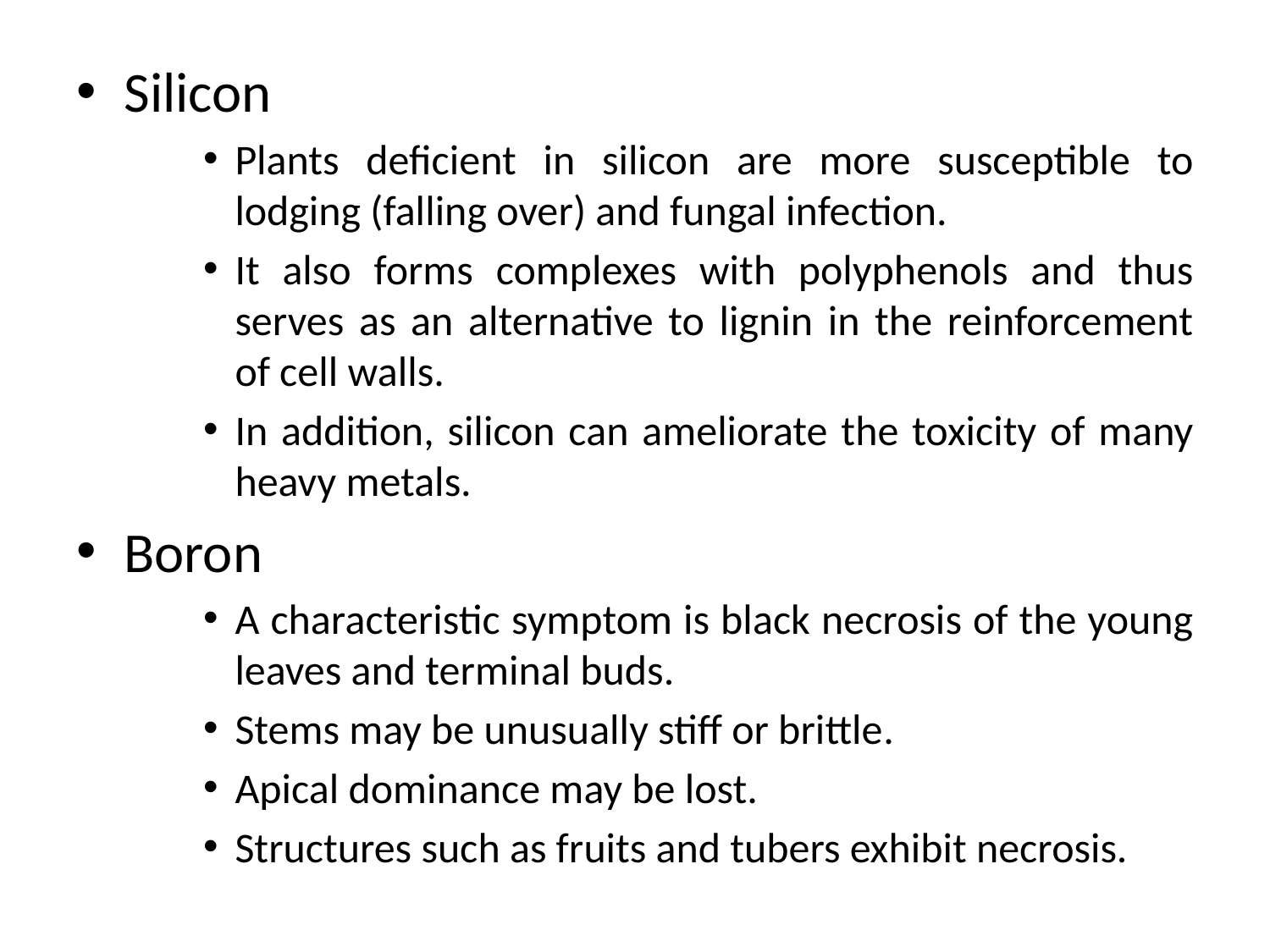

Silicon
Plants deficient in silicon are more susceptible to lodging (falling over) and fungal infection.
It also forms complexes with polyphenols and thus serves as an alternative to lignin in the reinforcement of cell walls.
In addition, silicon can ameliorate the toxicity of many heavy metals.
Boron
A characteristic symptom is black necrosis of the young leaves and terminal buds.
Stems may be unusually stiff or brittle.
Apical dominance may be lost.
Structures such as fruits and tubers exhibit necrosis.